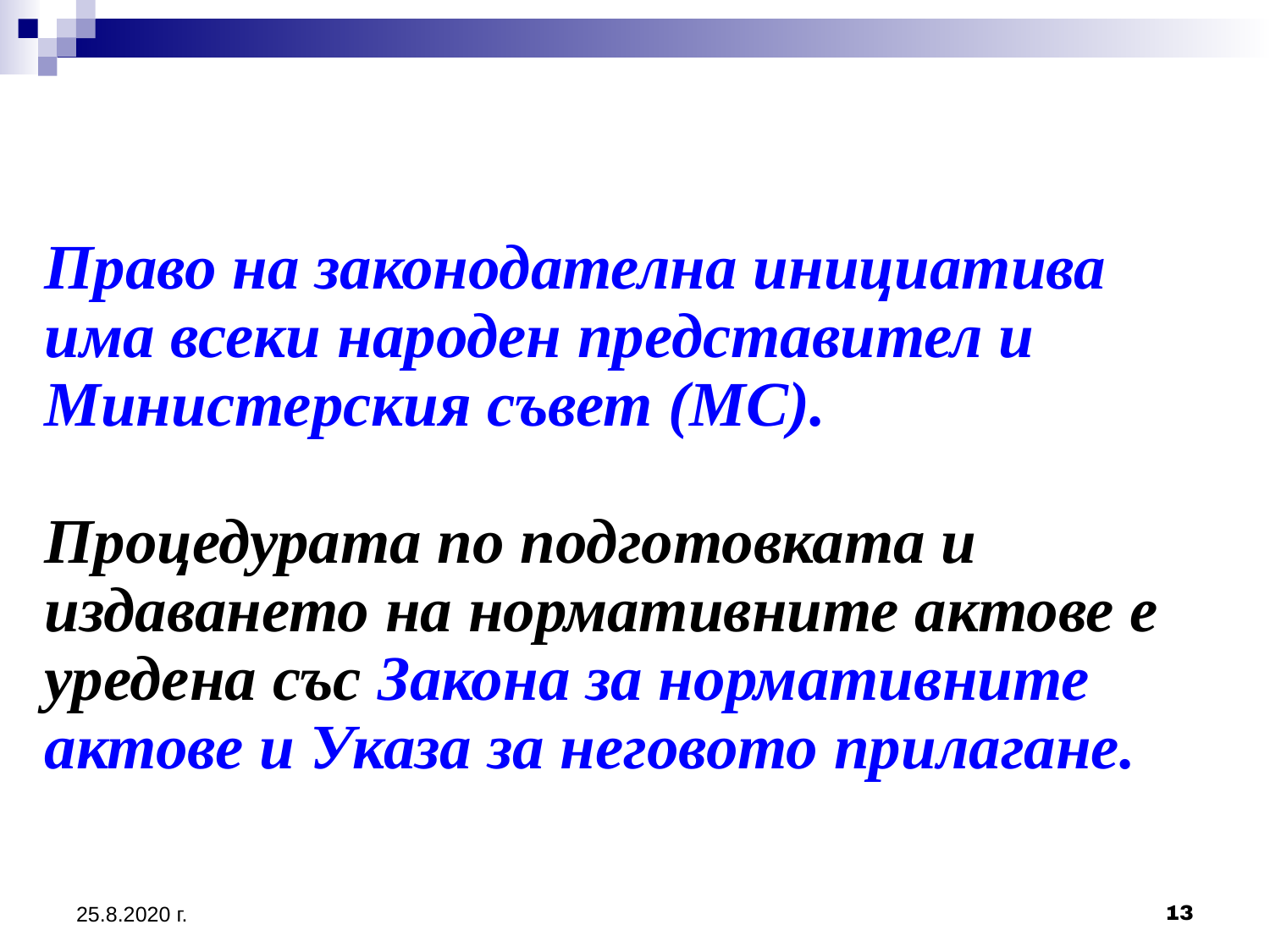

# Право на законодателна инициатива има всеки народен представител и Министерския съвет (МС). Процедурата по подготовката и издаването на нормативните актове е уредена със Закона за нормативните актове и Указа за неговото прилагане.
25.8.2020 г.
13